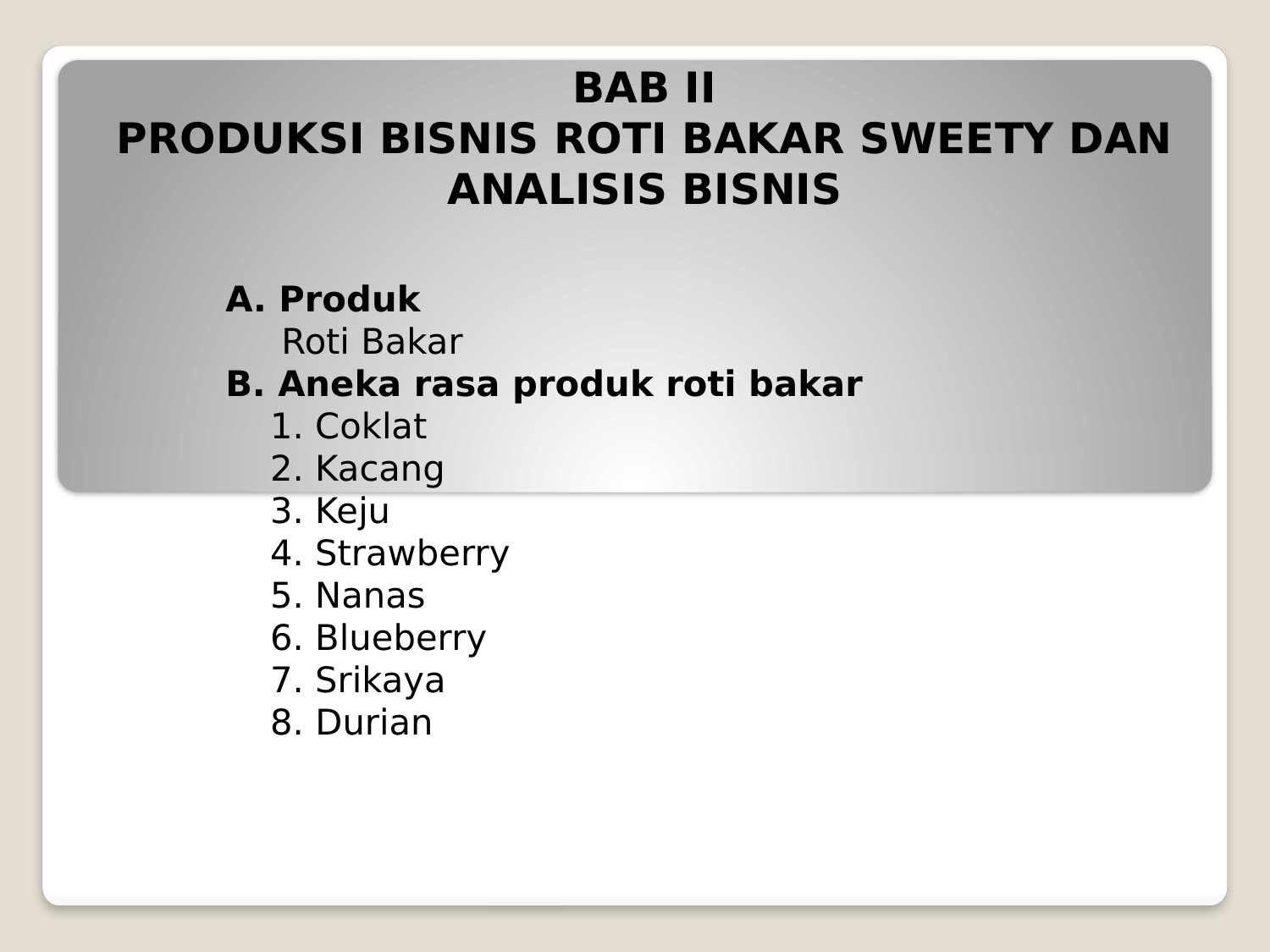

# BAB II PRODUKSI BISNIS ROTI BAKAR SWEETY DAN ANALISIS BISNIS
A. Produk
     Roti Bakar
B. Aneka rasa produk roti bakar
    1. Coklat
    2. Kacang
    3. Keju
    4. Strawberry
    5. Nanas
    6. Blueberry
    7. Srikaya
    8. Durian